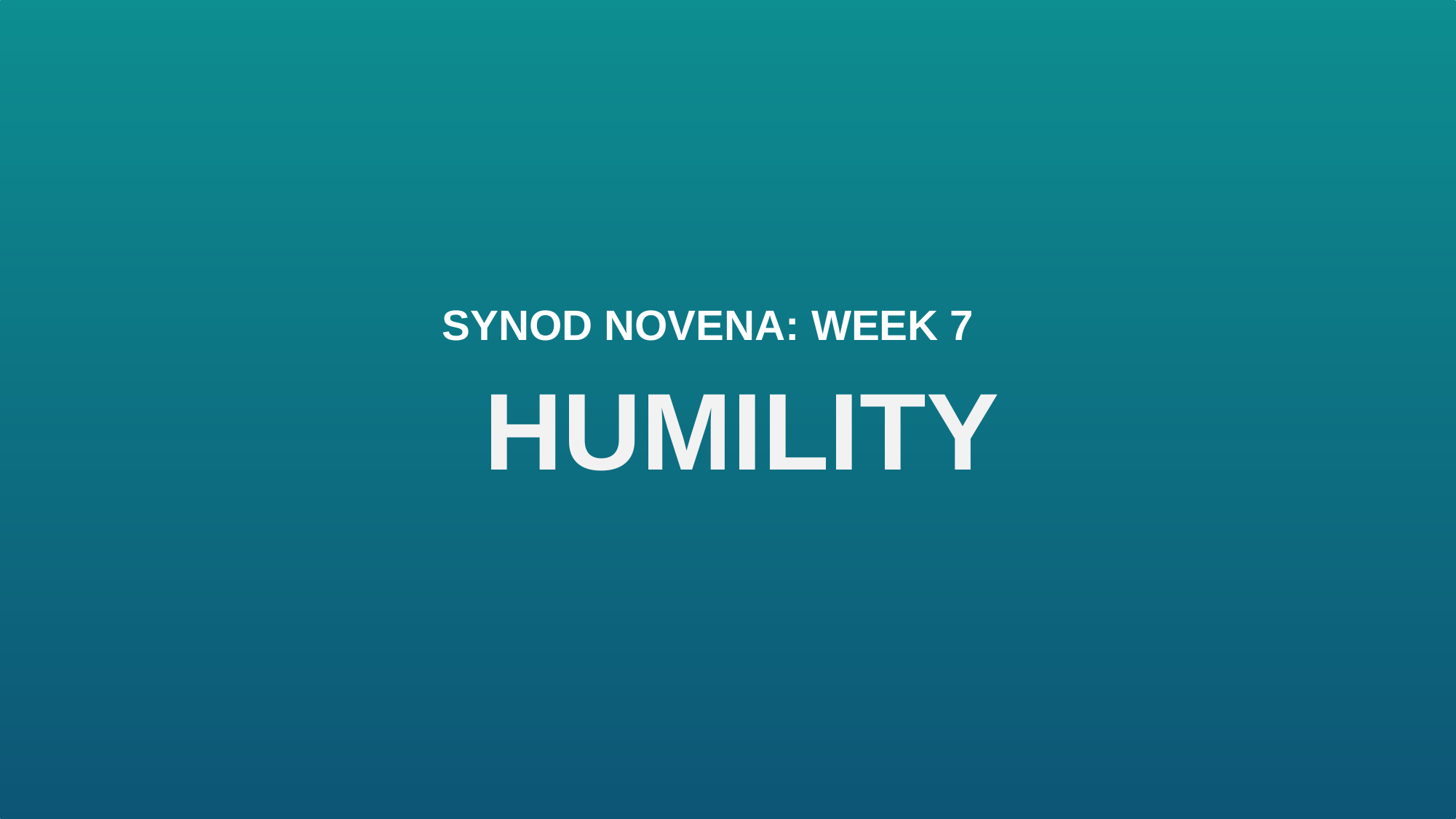

SYNOD NOVENA: WEEK 7
TO YOUR DEANERY  LISTENING CONSULTATION
HUMILITY